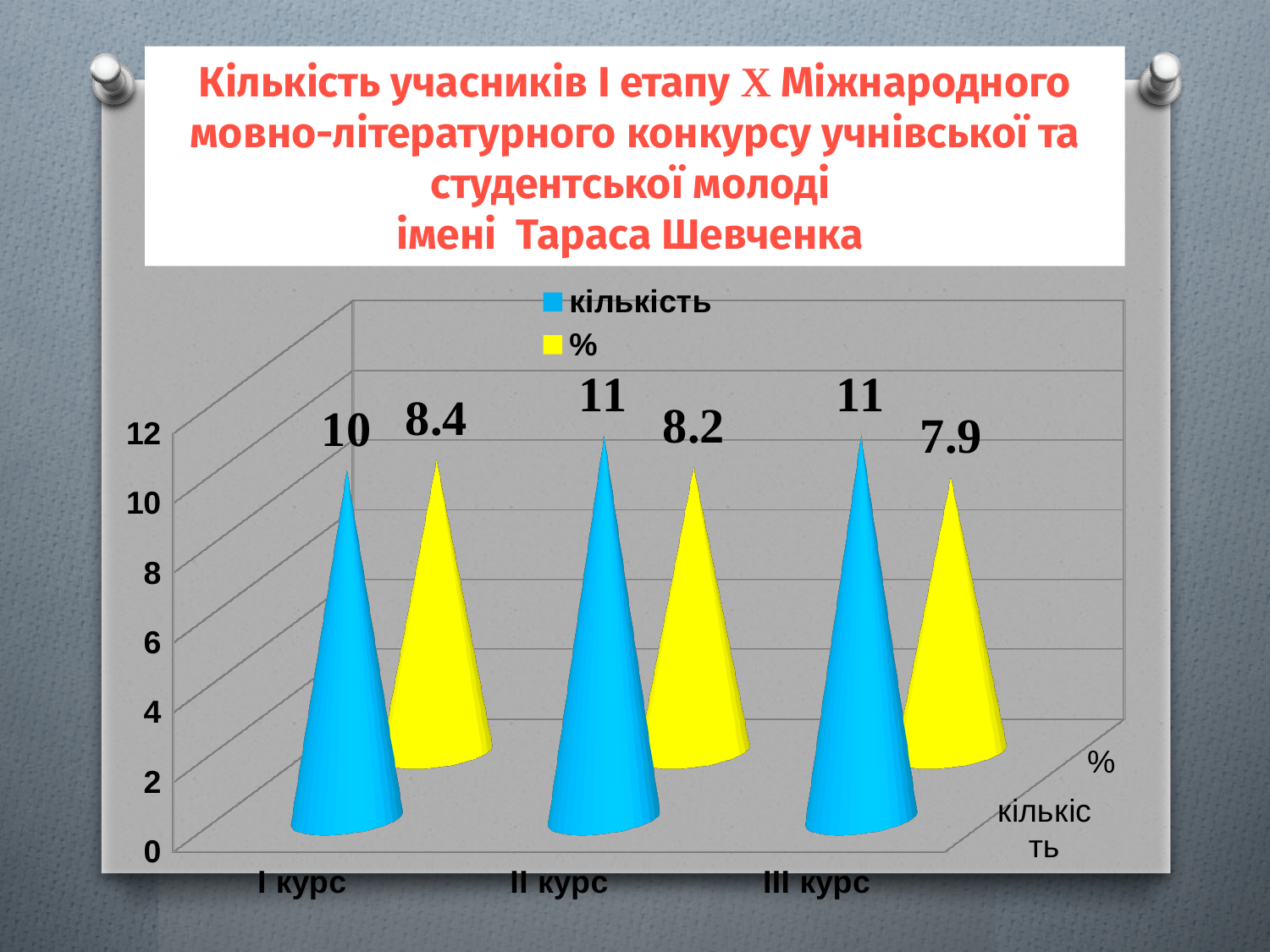

# Кількість учасників I етапу X Міжнародного мовно-літературного конкурсу учнівської та студентської молоді імені  Тараса Шевченка

[unsupported chart]